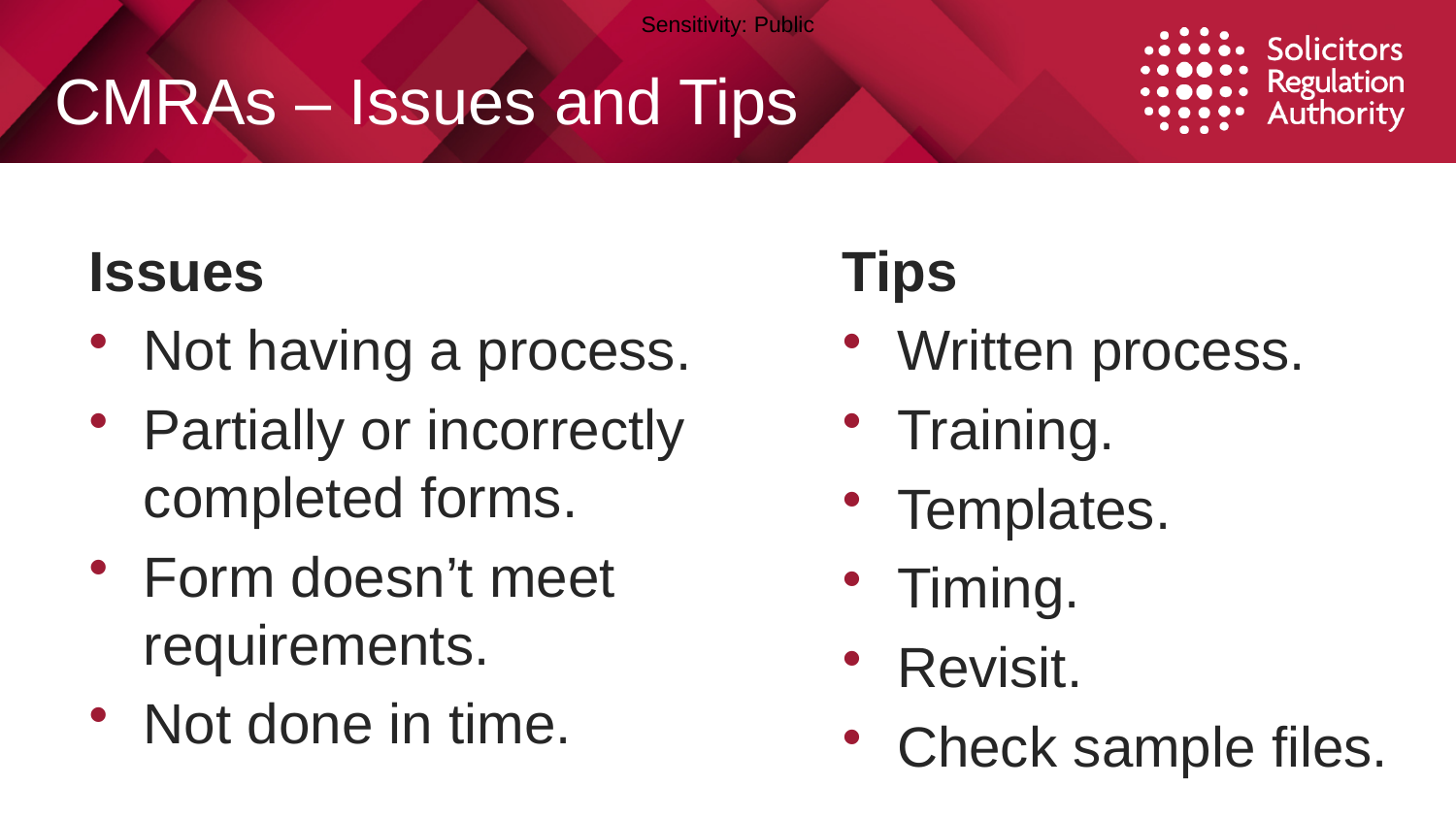

# CMRAs – Issues and Tips
Issues
Not having a process.
Partially or incorrectly completed forms.
Form doesn’t meet requirements.
Not done in time.
Tips
Written process.
Training.
Templates.
Timing.
Revisit.
Check sample files.